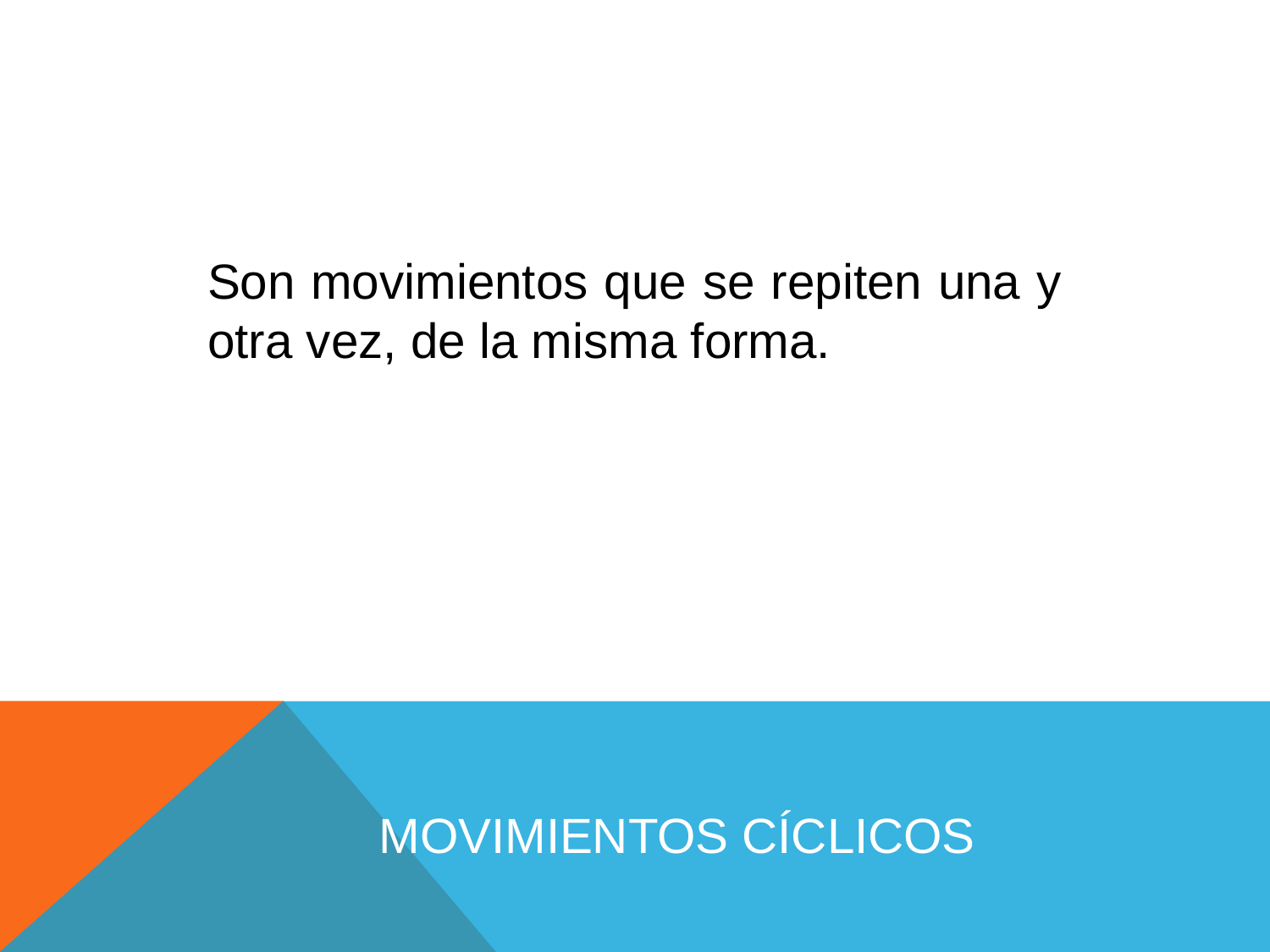

Son movimientos que se repiten una y otra vez, de la misma forma.
# Movimientos cíclicos